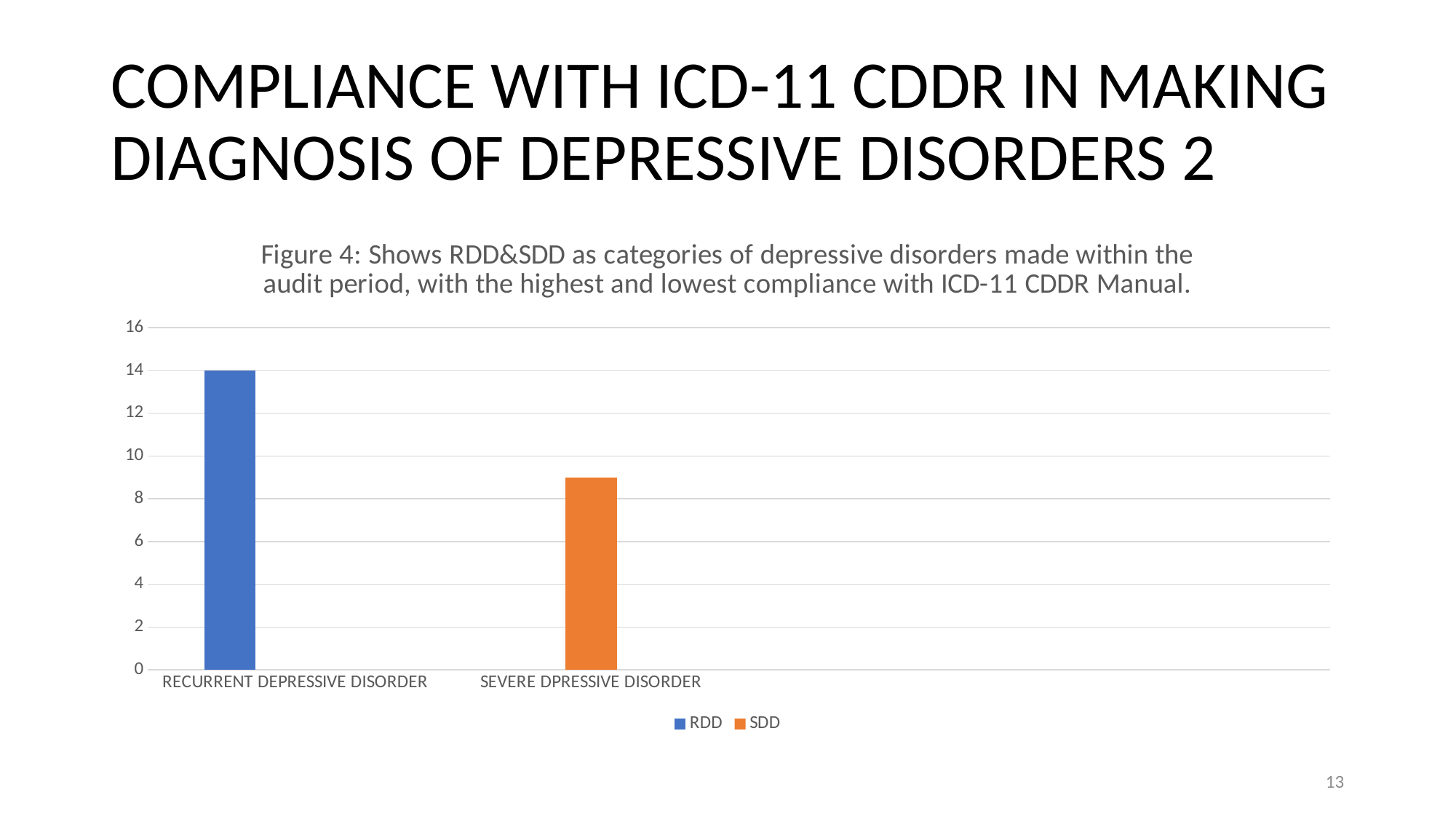

# COMPLIANCE WITH ICD-11 CDDR IN MAKING DIAGNOSIS OF DEPRESSIVE DISORDERS 2

### Chart: Figure 4: Shows RDD&SDD as categories of depressive disorders made within the audit period, with the highest and lowest compliance with ICD-11 CDDR Manual.

| Category | RDD | SDD | Series 3 |
|---|---|---|---|
| RECURRENT DEPRESSIVE DISORDER | 14.0 | None | None |
| SEVERE DPRESSIVE DISORDER | None | 9.0 | None |
13